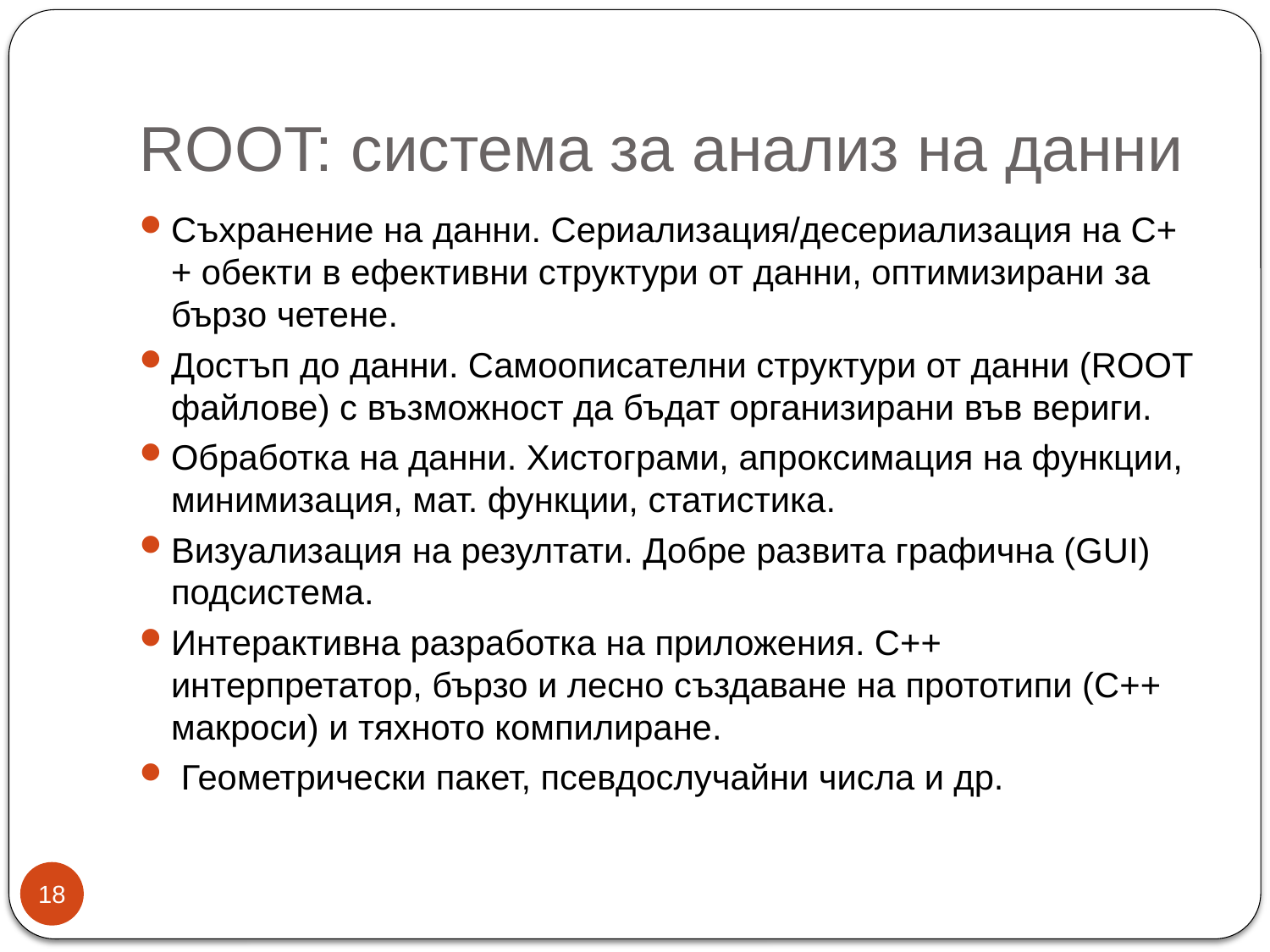

# ROOT: система за анализ на данни
Съхранение на данни. Сериализация/десериализация на C++ обекти в ефективни структури от данни, оптимизирани за бързо четене.
Достъп до данни. Самоописателни структури от данни (ROOT файлове) с възможност да бъдат организирани във вериги.
Обработка на данни. Хистограми, апроксимация на функции, минимизация, мат. функции, статистика.
Визуализация на резултати. Добре развита графична (GUI) подсистема.
Интерактивна разработка на приложения. С++ интерпретатор, бързо и лесно създаване на прототипи (С++ макроси) и тяхното компилиране.
 Геометрически пакет, псевдослучайни числа и др.
18